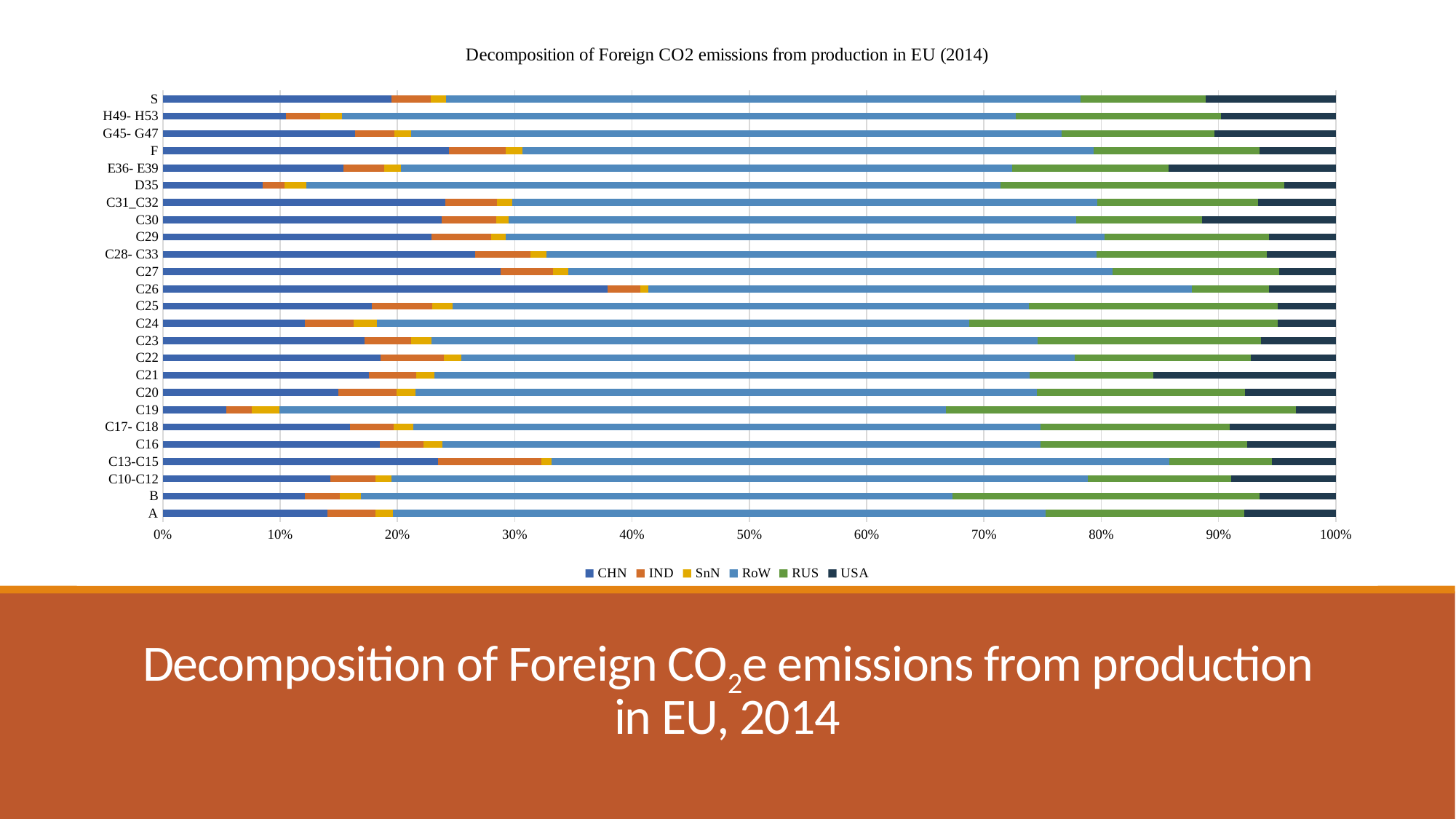

### Chart: Decomposition of Foreign CO2 emissions from production in EU (2014)

| Category | CHN | IND | SnN | RoW | RUS | USA |
|---|---|---|---|---|---|---|
| A | 1820.8665750521825 | 536.2834109726274 | 187.5604974302331 | 7231.779440999033 | 2203.4842222344905 | 1011.7254047698104 |
| B | 144.01441177979208 | 35.227573571036764 | 21.59719688995624 | 600.2101449518065 | 311.1920367385349 | 77.586995799921 |
| C10-C12 | 8471.832852414947 | 2281.886406527556 | 816.0935893175056 | 35205.91463118292 | 7246.70728173534 | 5300.754503221181 |
| C13-C15 | 3669.1184756063917 | 1372.4568809827767 | 138.18915174977275 | 8226.944958159627 | 1362.8855709401955 | 850.8703491138303 |
| C16 | 338.1986479473629 | 68.06382723279913 | 29.830757005510495 | 932.2533471951084 | 323.0698556950305 | 137.94361661438265 |
| C17- C18 | 573.4712195047075 | 134.76372906991458 | 59.25120460380382 | 1922.4555647621848 | 577.9711740795685 | 325.58325194063315 |
| C19 | 3126.8409479497955 | 1253.3264363263904 | 1353.3047849327263 | 32717.370927574168 | 17177.824754481342 | 1943.7316113285399 |
| C20 | 2873.5745680195114 | 943.0655654291369 | 309.0360322874864 | 10161.5642403321 | 3399.05805518434 | 1488.2685999584646 |
| C21 | 2012.1795402067778 | 461.0520568987512 | 172.80328716242386 | 5807.1701402413255 | 1202.4400130802535 | 1781.885602011997 |
| C22 | 1219.8728140886737 | 358.0185623836082 | 97.22552937960936 | 3437.5453057589452 | 987.5308164750919 | 477.6518868354157 |
| C23 | 639.9314199427881 | 147.8875319178827 | 65.81041320475433 | 1923.1010846847437 | 710.0242329639786 | 237.41455368201247 |
| C24 | 487.7627104709243 | 165.3714155956994 | 80.03295735972354 | 2030.3284244230608 | 1058.166551831119 | 198.97504831298372 |
| C25 | 2619.8699713882133 | 759.0522756714967 | 258.1419335663767 | 7227.168446869801 | 3118.763632317848 | 728.914528608576 |
| C26 | 8953.446612063033 | 647.304467459149 | 162.73468952288903 | 10935.274805030194 | 1554.219546260461 | 1348.1222725401128 |
| C27 | 4192.346119086479 | 653.2681454768981 | 185.36431057491404 | 6758.9000269786575 | 2059.817231595483 | 706.9498706955061 |
| C28- C33 | 13849.187983652579 | 2455.013995650229 | 698.9522524822695 | 24400.12293679632 | 7543.955879226824 | 3071.362450242269 |
| C29 | 15070.77345962181 | 3307.5126725297364 | 839.3186361241512 | 33551.623885291854 | 9205.311236562387 | 3752.7735754474274 |
| C30 | 4128.294903163716 | 806.444199075137 | 180.33666410470994 | 8413.771398386047 | 1858.9374451569845 | 1981.5530095874587 |
| C31_C32 | 3661.94864517519 | 669.4161780712726 | 203.170061098331 | 7586.67288195345 | 2079.7188201564745 | 1009.0857095267448 |
| D35 | 2731.9195010322405 | 606.5770701346395 | 590.3648783997587 | 19041.91339608877 | 7778.959887542284 | 1412.5391270148457 |
| E36- E39 | 938.602476302195 | 210.17670143744982 | 87.12269504250266 | 3176.334407994622 | 811.6241582026261 | 868.9711170336951 |
| F | 25630.715892345343 | 5072.345431583958 | 1501.1380206702388 | 51127.9390909515 | 14805.18511699493 | 6846.693821410175 |
| G45- G47 | 11012.831760246785 | 2248.953306540223 | 980.5022276777156 | 37299.01769171183 | 8735.599949920688 | 6972.90840948888 |
| H49- H53 | 3975.5845197098706 | 1101.1378634888815 | 700.1868187739892 | 21676.72721632471 | 6609.853351040338 | 3697.100949193977 |
| S | 41298.50099814789 | 7034.962120863569 | 2751.022604895162 | 114674.2041644522 | 22498.834089231386 | 23560.21509902554 |

# Decomposition of Foreign CO2e emissions from production in EU, 2014